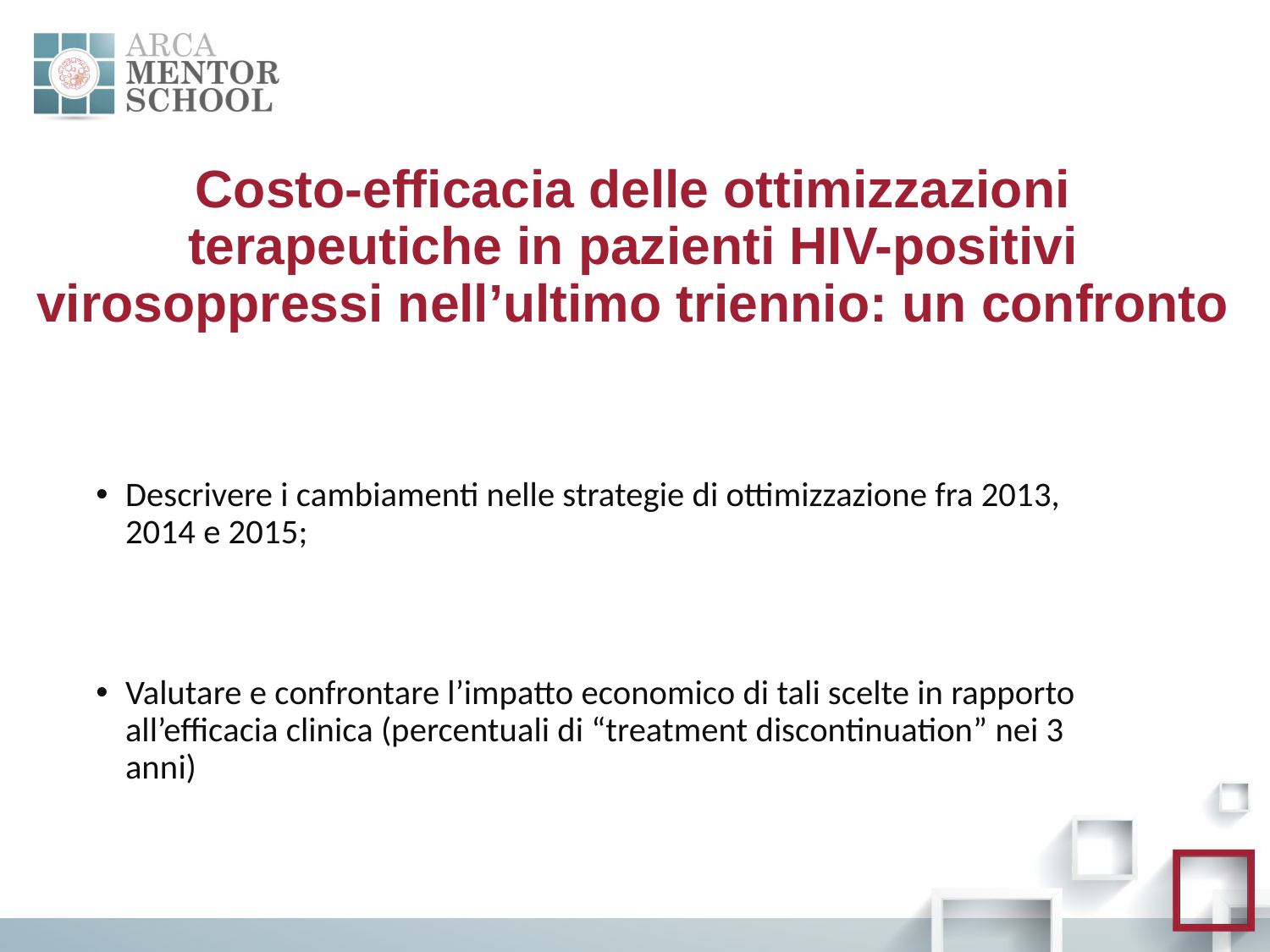

# Costo-efficacia delle ottimizzazioni terapeutiche in pazienti HIV-positivi virosoppressi nell’ultimo triennio: un confronto

Descrivere i cambiamenti nelle strategie di ottimizzazione fra 2013, 2014 e 2015;

Valutare e confrontare l’impatto economico di tali scelte in rapporto all’efficacia clinica (percentuali di “treatment discontinuation” nei 3 anni)